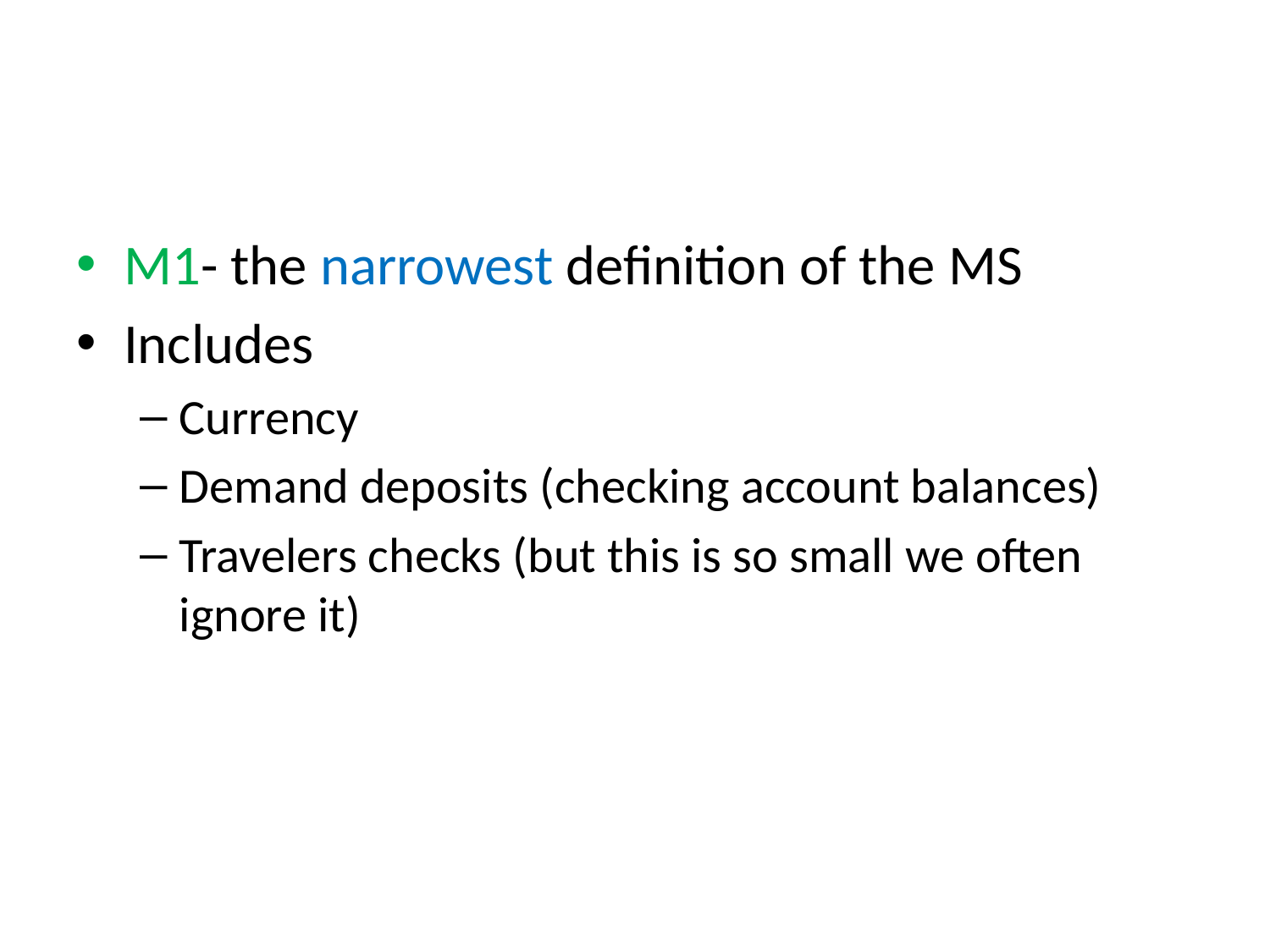

#
M1- the narrowest definition of the MS
Includes
Currency
Demand deposits (checking account balances)
Travelers checks (but this is so small we often ignore it)